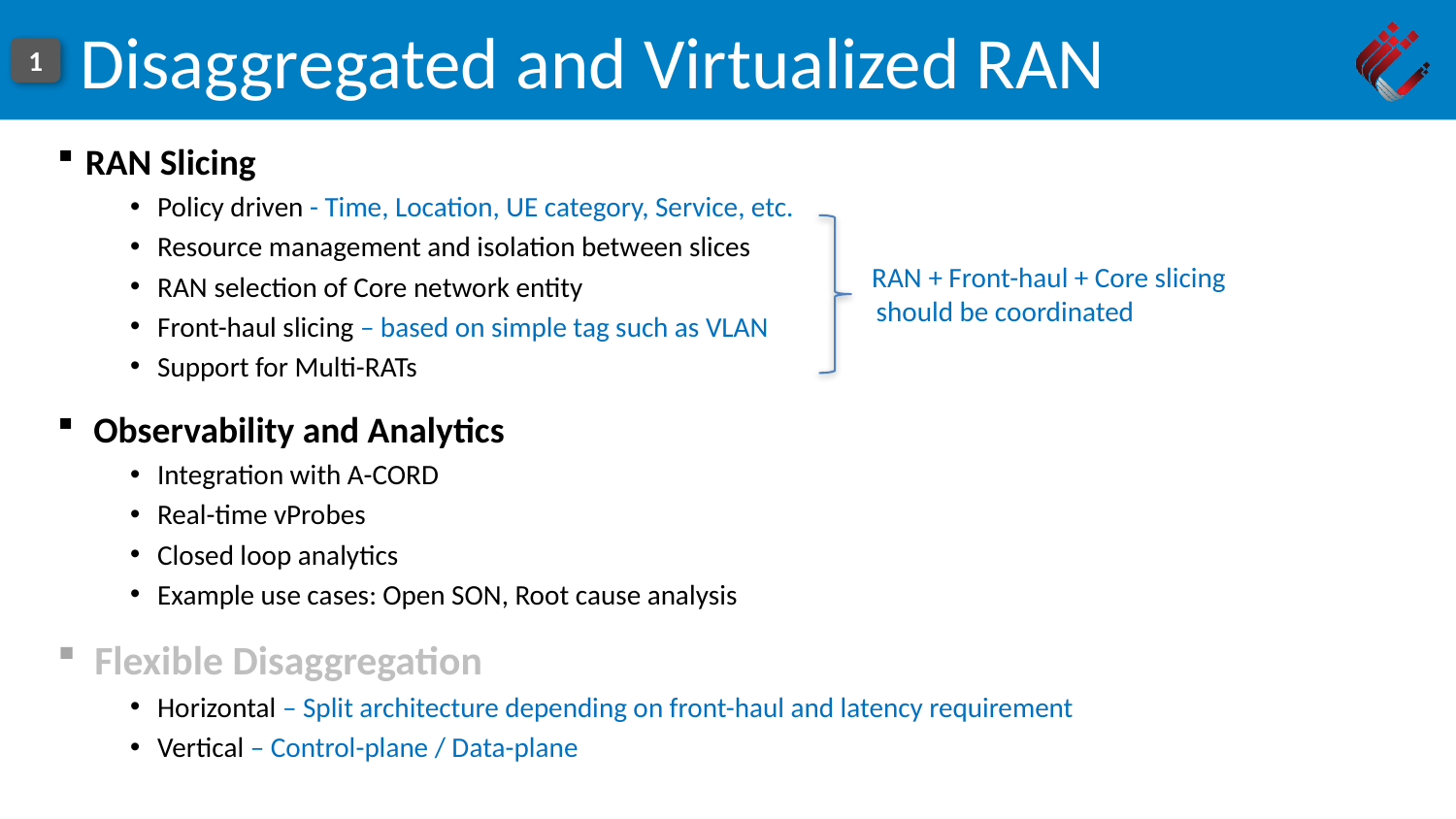

Disaggregated and Virtualized RAN
1
RAN Slicing
Policy driven - Time, Location, UE category, Service, etc.
Resource management and isolation between slices
RAN selection of Core network entity
Front-haul slicing – based on simple tag such as VLAN
Support for Multi-RATs
 Observability and Analytics
Integration with A-CORD
Real-time vProbes
Closed loop analytics
Example use cases: Open SON, Root cause analysis
Flexible Disaggregation
Horizontal – Split architecture depending on front-haul and latency requirement
Vertical – Control-plane / Data-plane

 RAN + Front-haul + Core slicing
  should be coordinated